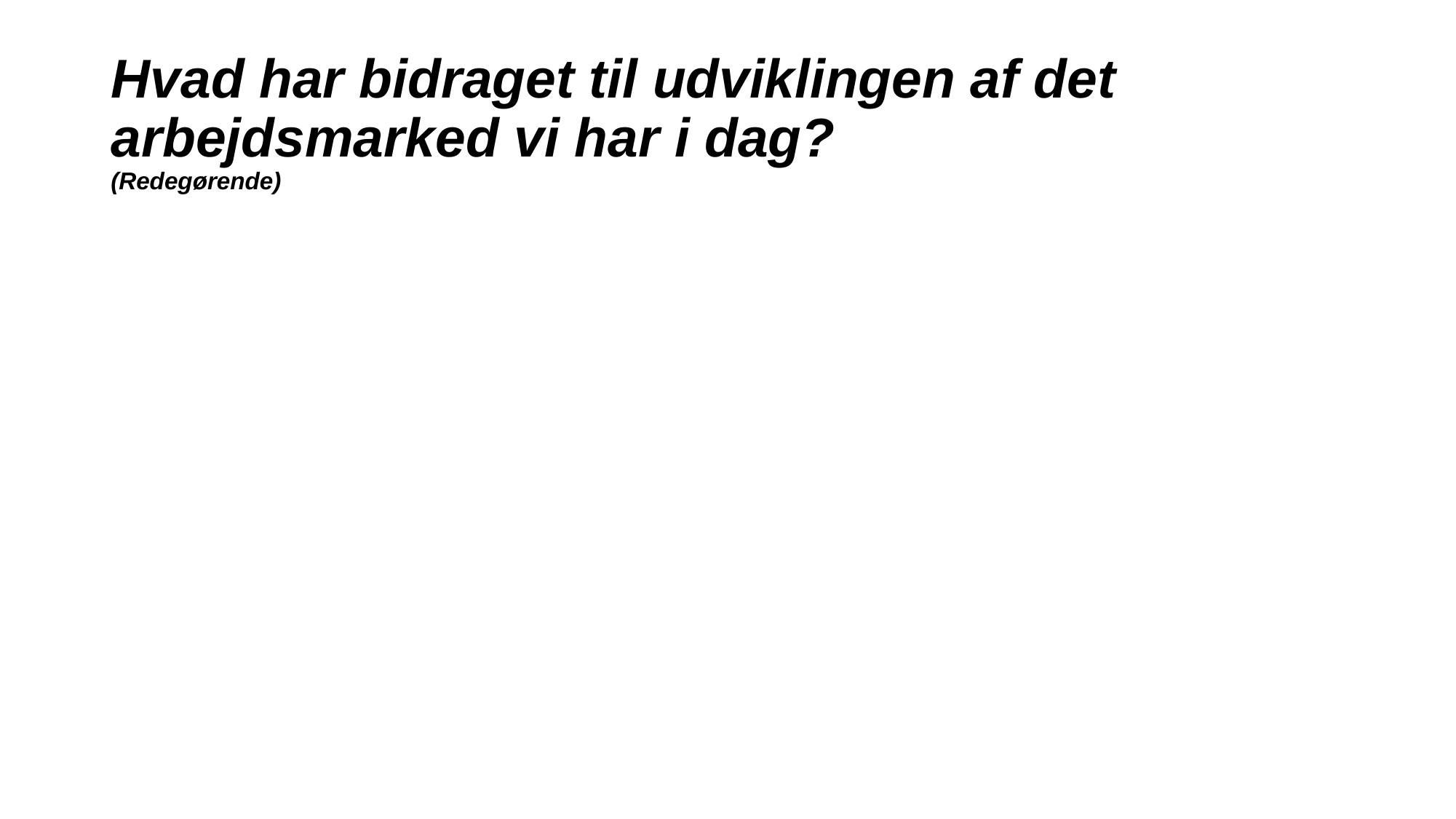

# Hvad har bidraget til udviklingen af det arbejdsmarked vi har i dag? (Redegørende)